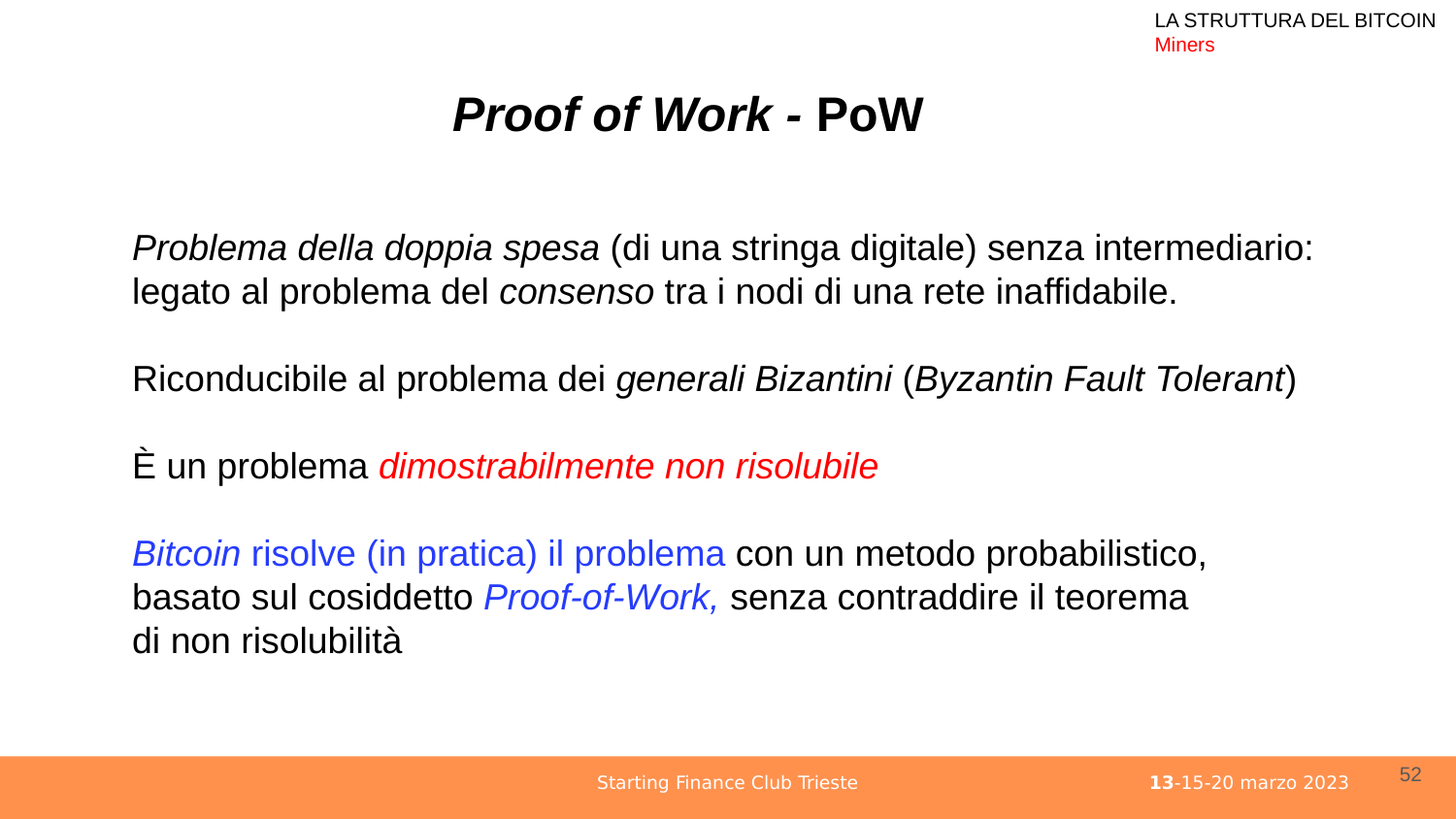

LA STRUTTURA DEL BITCOIN
Miners
Proof of Work - PoW
Problema della doppia spesa (di una stringa digitale) senza intermediario:
legato al problema del consenso tra i nodi di una rete inaffidabile.

Riconducibile al problema dei generali Bizantini (Byzantin Fault Tolerant)

È un problema dimostrabilmente non risolubile

Bitcoin risolve (in pratica) il problema con un metodo probabilistico,
basato sul cosiddetto Proof-of-Work, senza contraddire il teorema
di non risolubilità
52